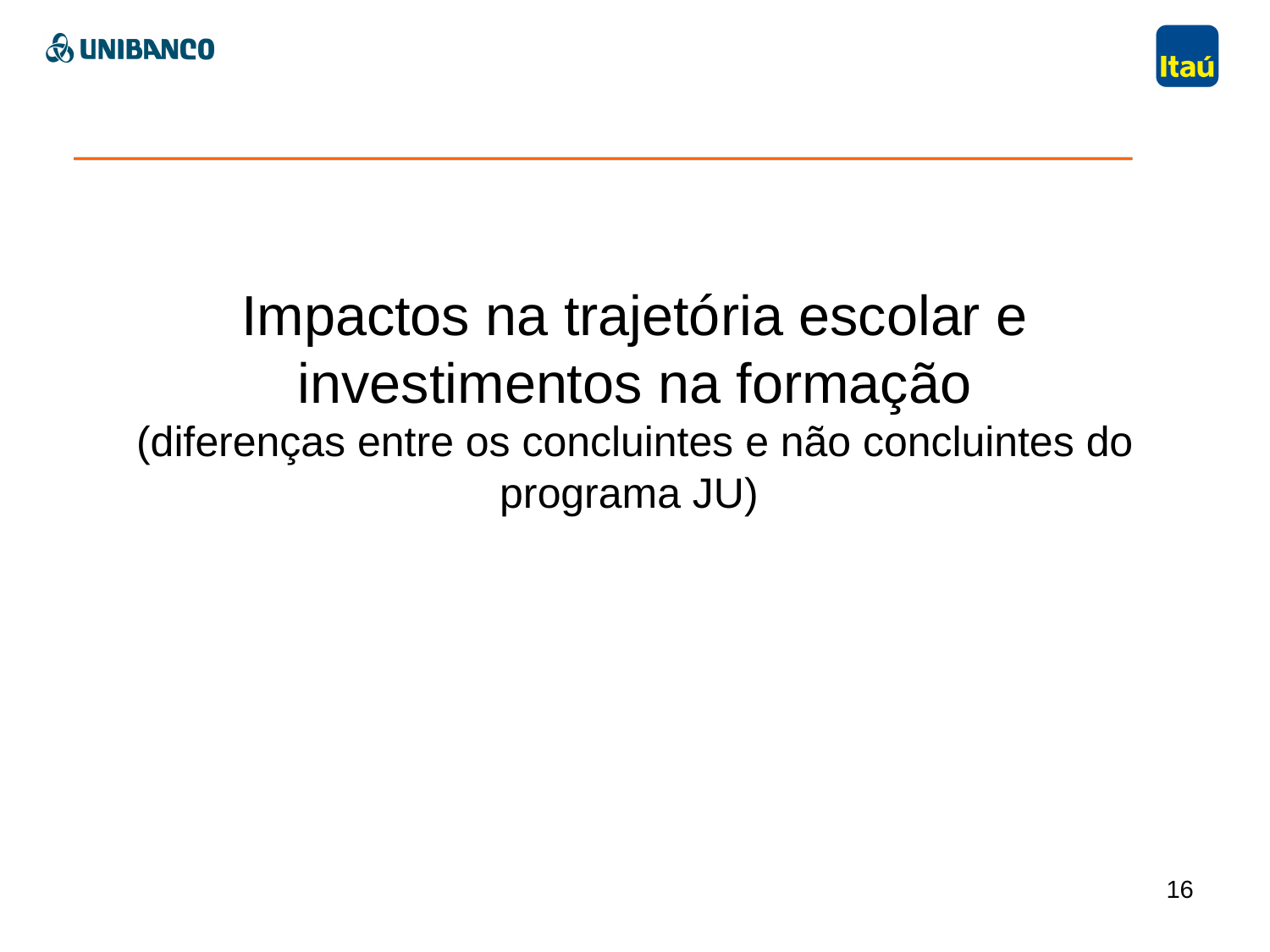

# Impactos na trajetória escolar e investimentos na formação (diferenças entre os concluintes e não concluintes do programa JU)
16